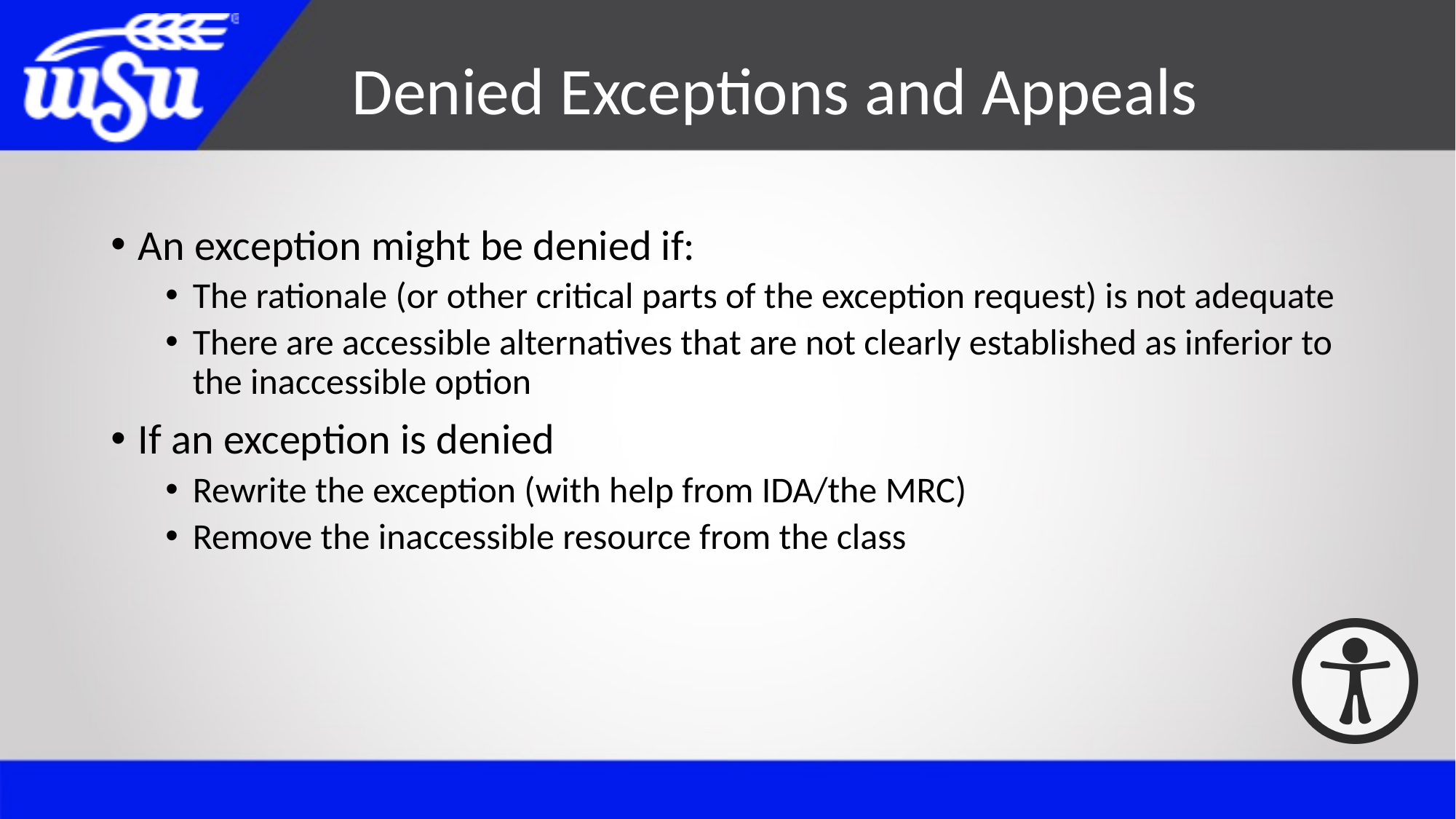

# Denied Exceptions and Appeals
An exception might be denied if:
The rationale (or other critical parts of the exception request) is not adequate
There are accessible alternatives that are not clearly established as inferior to the inaccessible option
If an exception is denied
Rewrite the exception (with help from IDA/the MRC)
Remove the inaccessible resource from the class